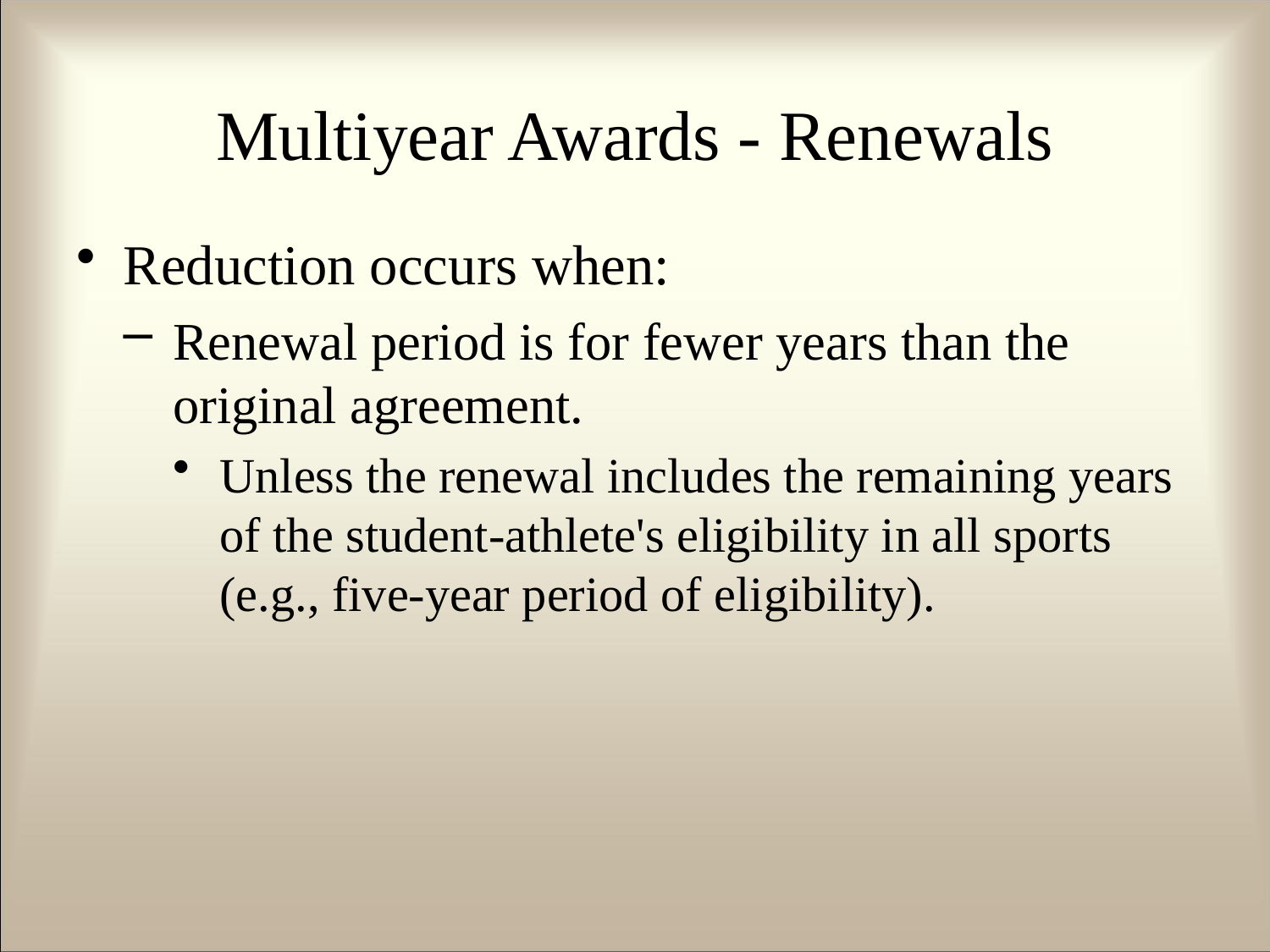

# Multiyear Awards - Renewals
Reduction occurs when:
Renewal period is for fewer years than the original agreement.
Unless the renewal includes the remaining years of the student-athlete's eligibility in all sports (e.g., five-year period of eligibility).